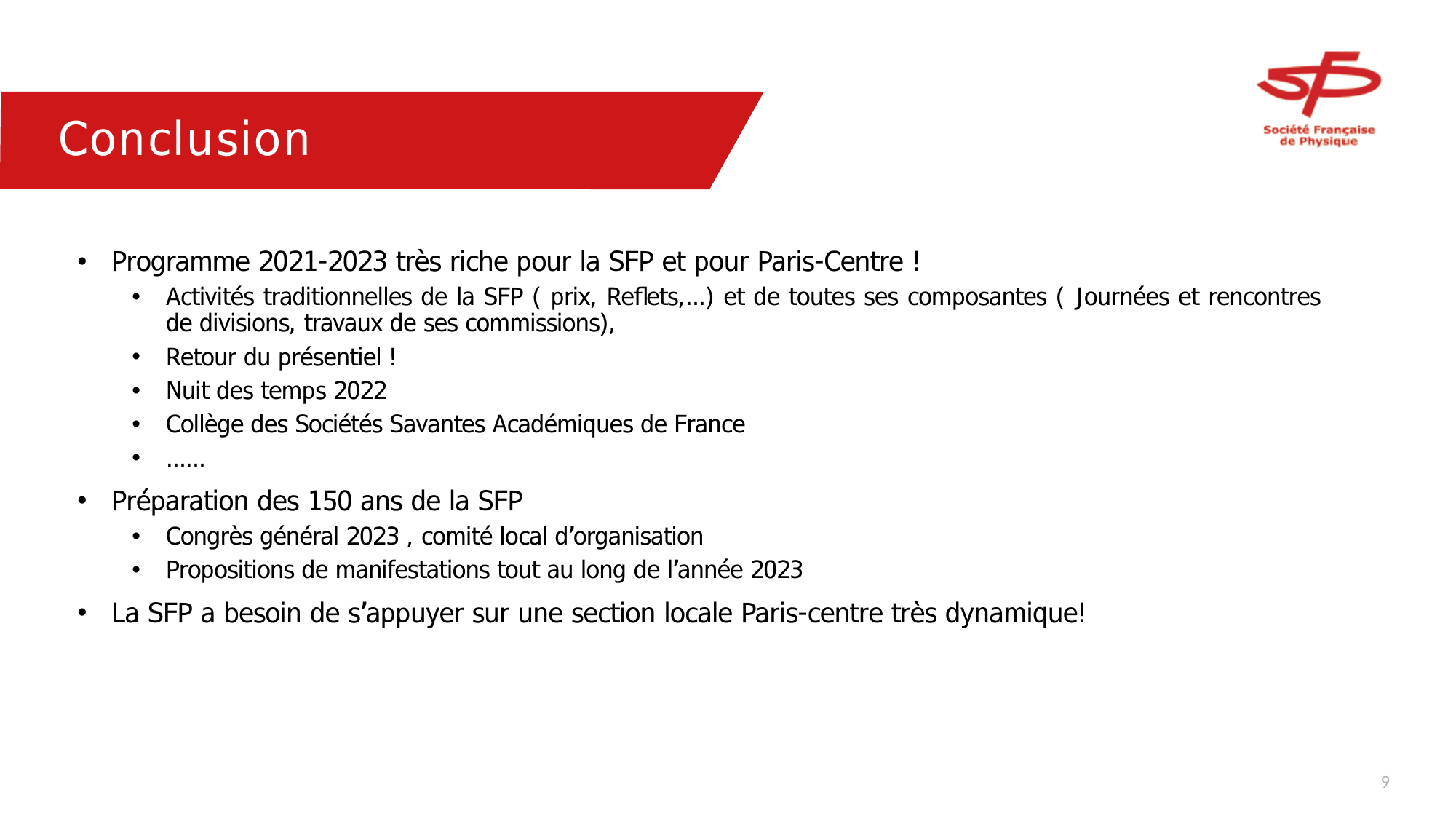

# Conclusion
Programme 2021-2023 très riche pour la SFP et pour Paris-Centre !
Activités traditionnelles de la SFP ( prix, Reflets,…) et de toutes ses composantes ( Journées et rencontres de divisions, travaux de ses commissions),
Retour du présentiel !
Nuit des temps 2022
Collège des Sociétés Savantes Académiques de France
……
Préparation des 150 ans de la SFP
Congrès général 2023 , comité local d’organisation
Propositions de manifestations tout au long de l’année 2023
La SFP a besoin de s’appuyer sur une section locale Paris-centre très dynamique!
9